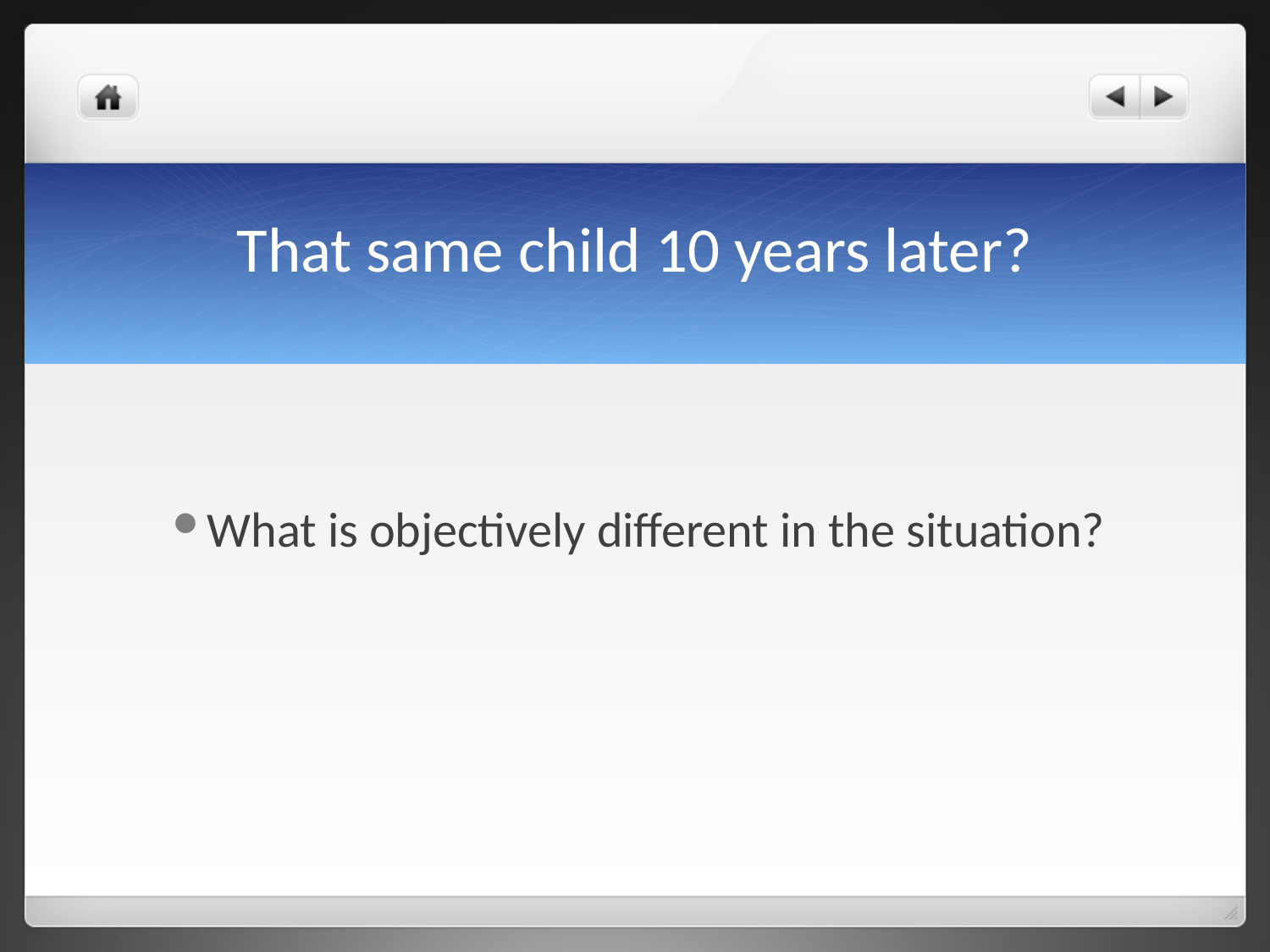

# That same child 10 years later?
What is objectively different in the situation?